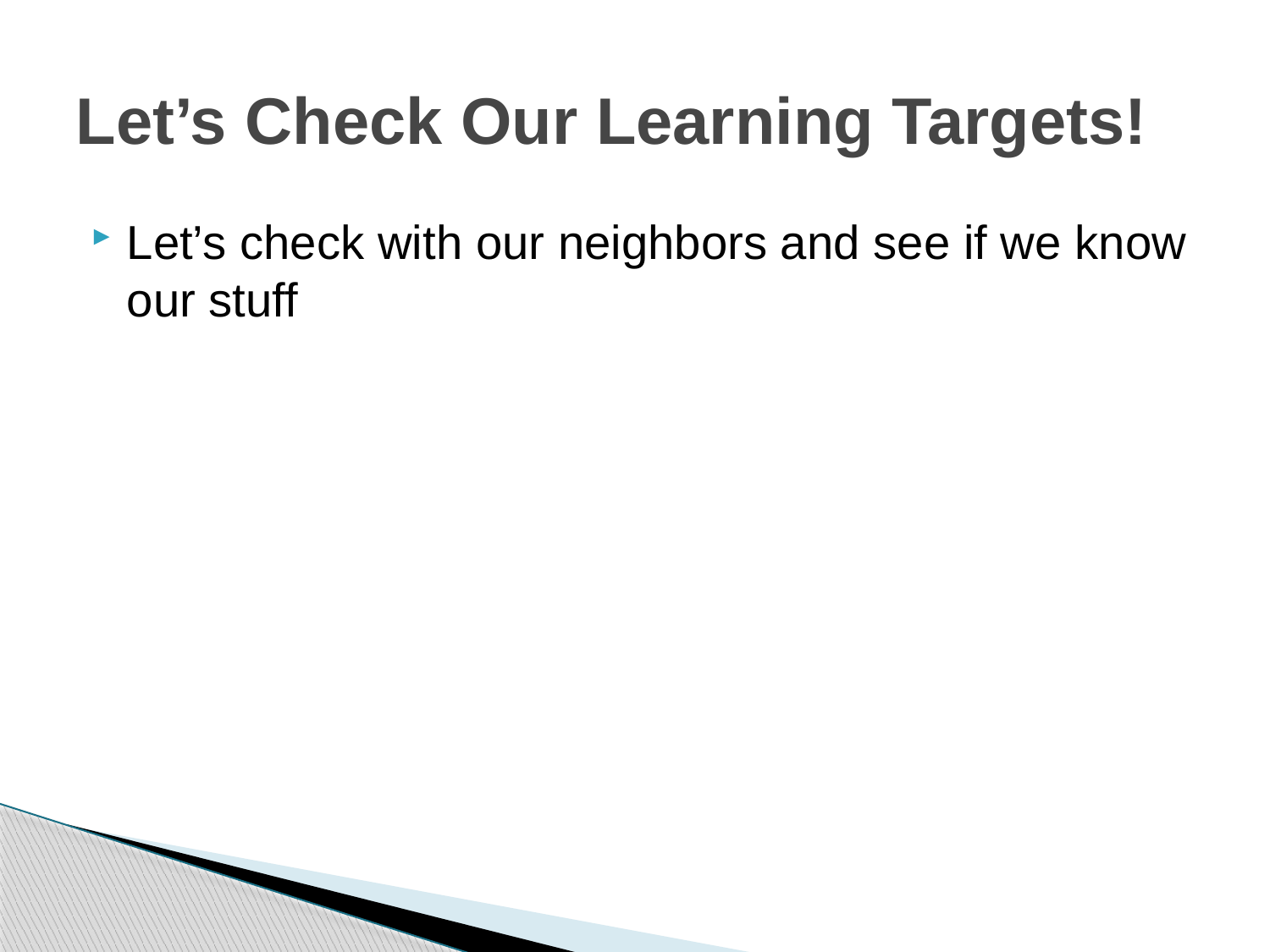

# Let’s Check Our Learning Targets!
Let’s check with our neighbors and see if we know our stuff